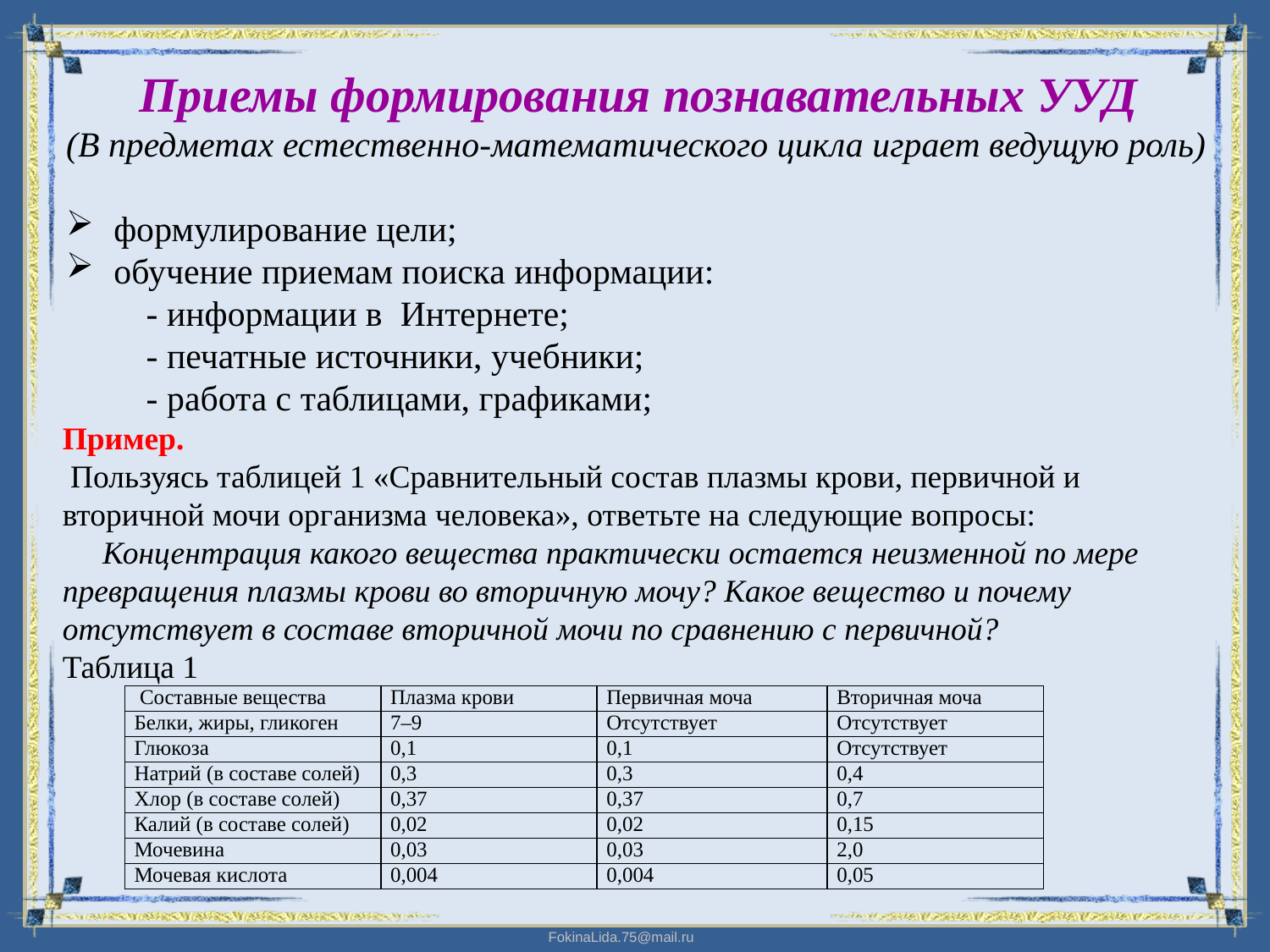

Приемы формирования познавательных УУД
(В предметах естественно-математического цикла играет ведущую роль)

формулирование цели;
обучение приемам поиска информации:
         - информации в  Интернете;
         - печатные источники, учебники;
         - работа с таблицами, графиками;

Пример.
 Пользуясь таблицей 1 «Сравнительный состав плазмы крови, первичной и вторичной мочи организма человека», ответьте на следующие вопросы:
     Концентрация какого вещества практически остается неизменной по мере превращения плазмы крови во вторичную мочу? Какое вещество и почему отсутствует в составе вторичной мочи по сравнению с первичной?
Таблица 1
| Составные вещества | Плазма крови | Первичная моча | Вторичная моча |
| --- | --- | --- | --- |
| Белки, жиры, гликоген | 7–9 | Отсутствует | Отсутствует |
| Глюкоза | 0,1 | 0,1 | Отсутствует |
| Натрий (в составе солей) | 0,3 | 0,3 | 0,4 |
| Хлор (в составе солей) | 0,37 | 0,37 | 0,7 |
| Калий (в составе солей) | 0,02 | 0,02 | 0,15 |
| Мочевина | 0,03 | 0,03 | 2,0 |
| Мочевая кислота | 0,004 | 0,004 | 0,05 |